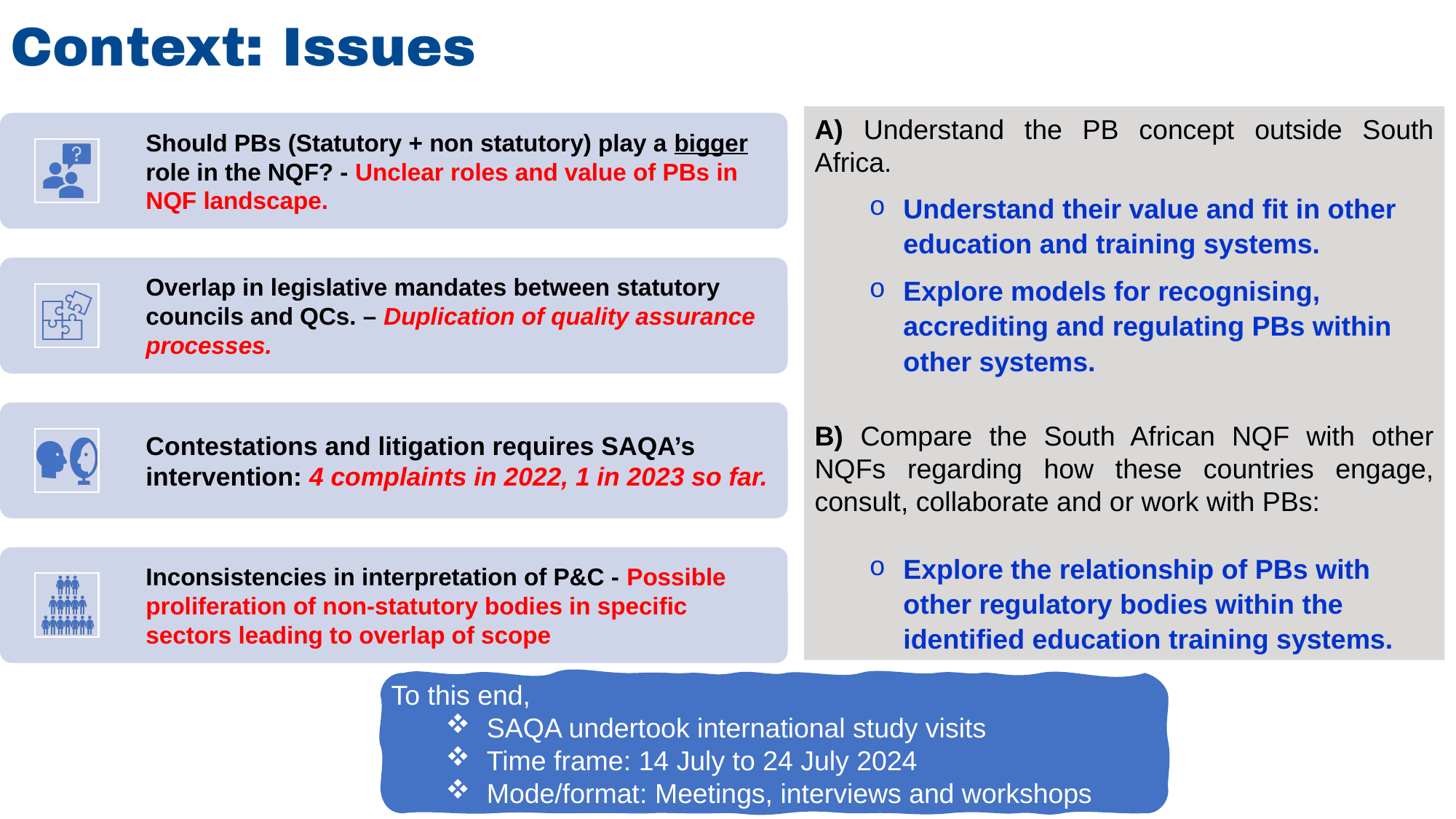

Context: Issues
A) Understand the PB concept outside South Africa.
Understand their value and fit in other education and training systems.
Explore models for recognising, accrediting and regulating PBs within other systems.

B) Compare the South African NQF with other NQFs regarding how these countries engage, consult, collaborate and or work with PBs:

Explore the relationship of PBs with other regulatory bodies within the identified education training systems.
Should PBs (Statutory + non statutory) play a bigger role in the NQF? - Unclear roles and value of PBs in NQF landscape.
Overlap in legislative mandates between statutory councils and QCs. – Duplication of quality assurance processes.
Contestations and litigation requires SAQA’s intervention: 4 complaints in 2022, 1 in 2023 so far.
Inconsistencies in interpretation of P&C - Possible proliferation of non-statutory bodies in specific sectors leading to overlap of scope

To this end,
SAQA undertook international study visits
Time frame: 14 July to 24 July 2024
Mode/format: Meetings, interviews and workshops